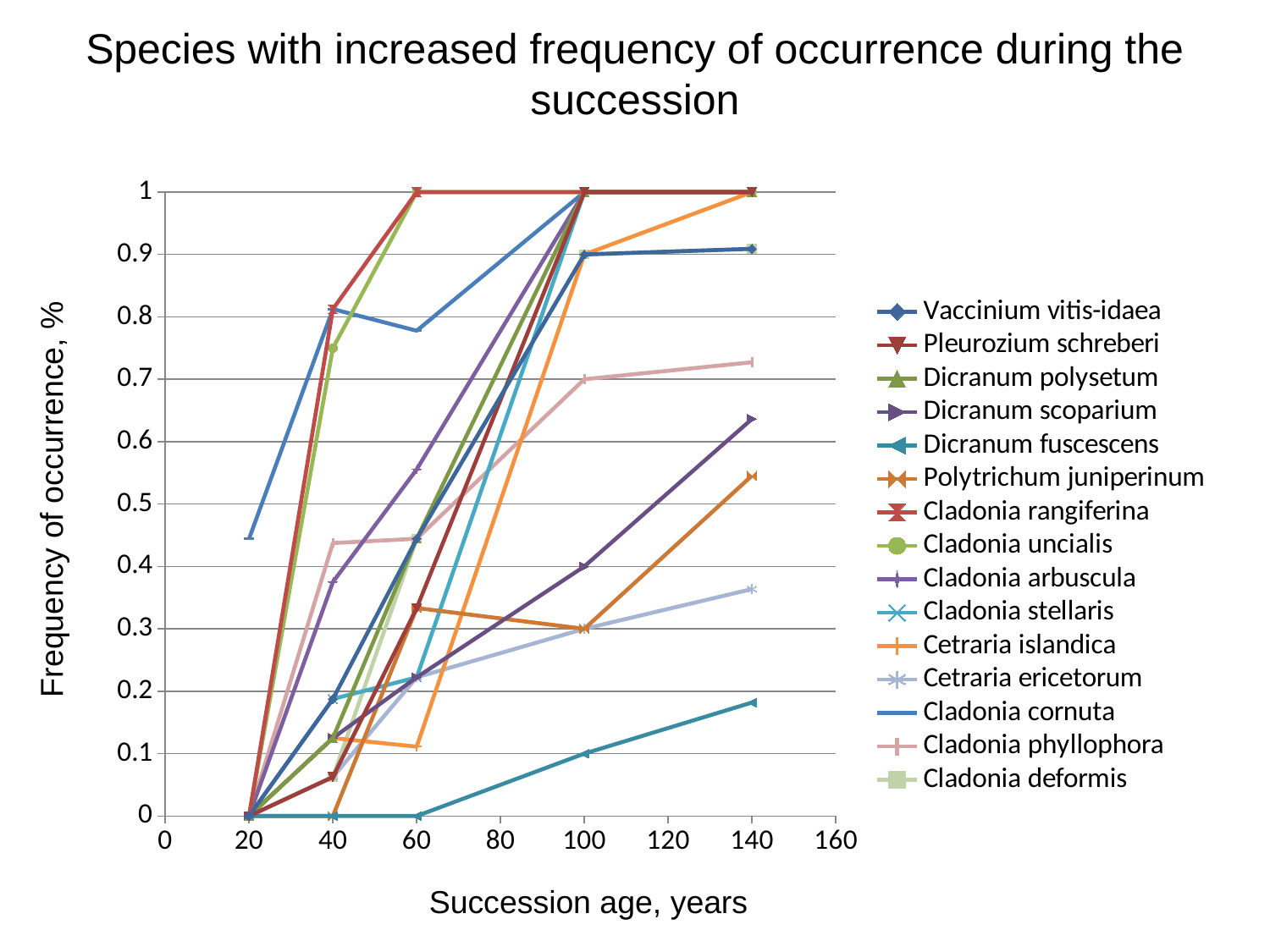

# Species with increased frequency of occurrence during the succession

### Chart

| Category | Vaccinium vitis-idaea | Pleurozium schreberi | Dicranum polysetum | Dicranum scoparium | Dicranum fuscescens | Polytrichum juniperinum | Cladonia rangiferina | Cladonia uncialis | Cladonia arbuscula | Cladonia stellaris | Cetraria islandica | Cetraria ericetorum | Cladonia cornuta | Cladonia phyllophora | Cladonia deformis |
|---|---|---|---|---|---|---|---|---|---|---|---|---|---|---|---|
Frequency of occurrence, %
Succession age, years